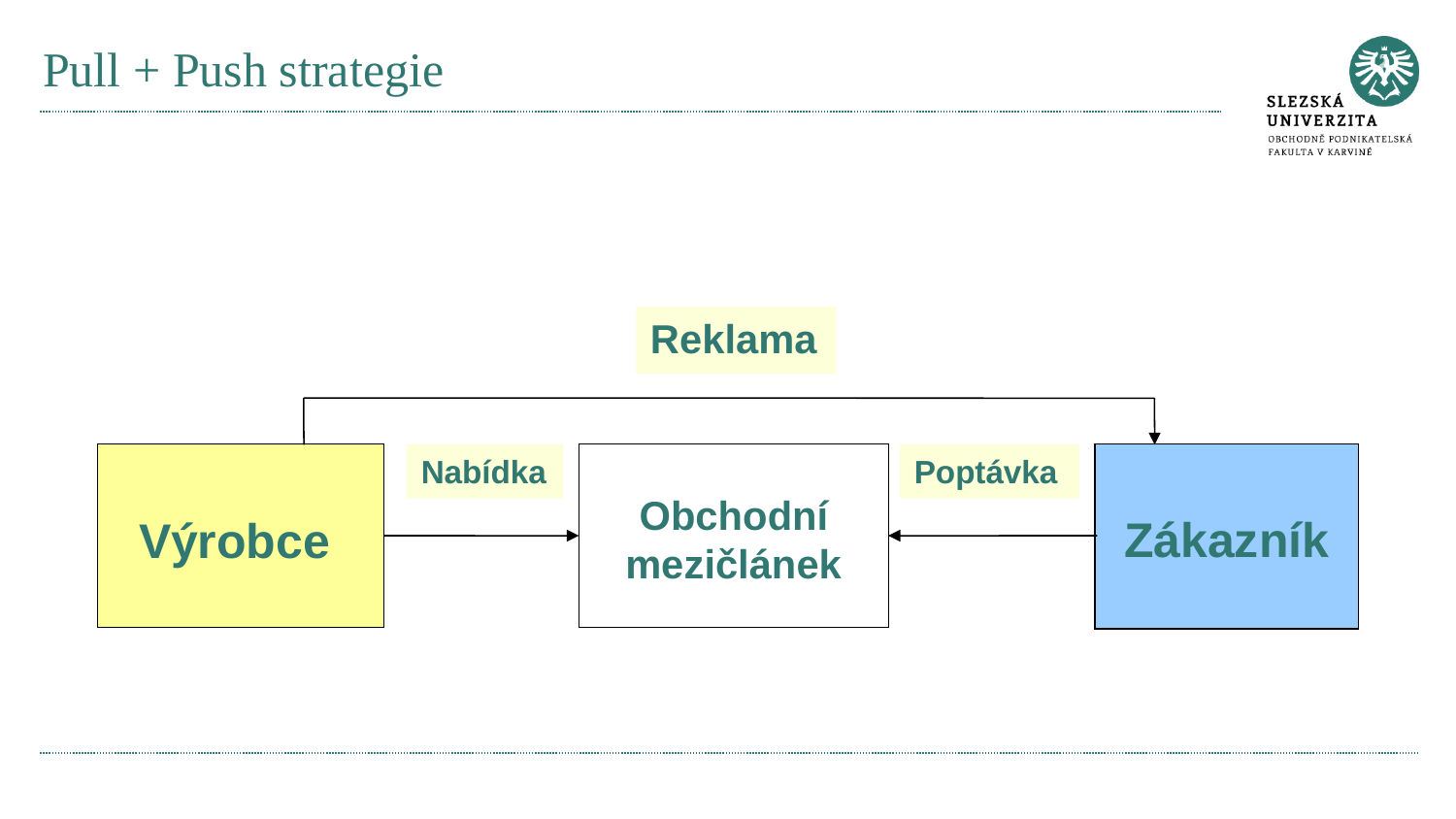

# Pull + Push strategie
Reklama

  Výrobce
Nabídka

Obchodní mezičlánek
Poptávka

Zákazník